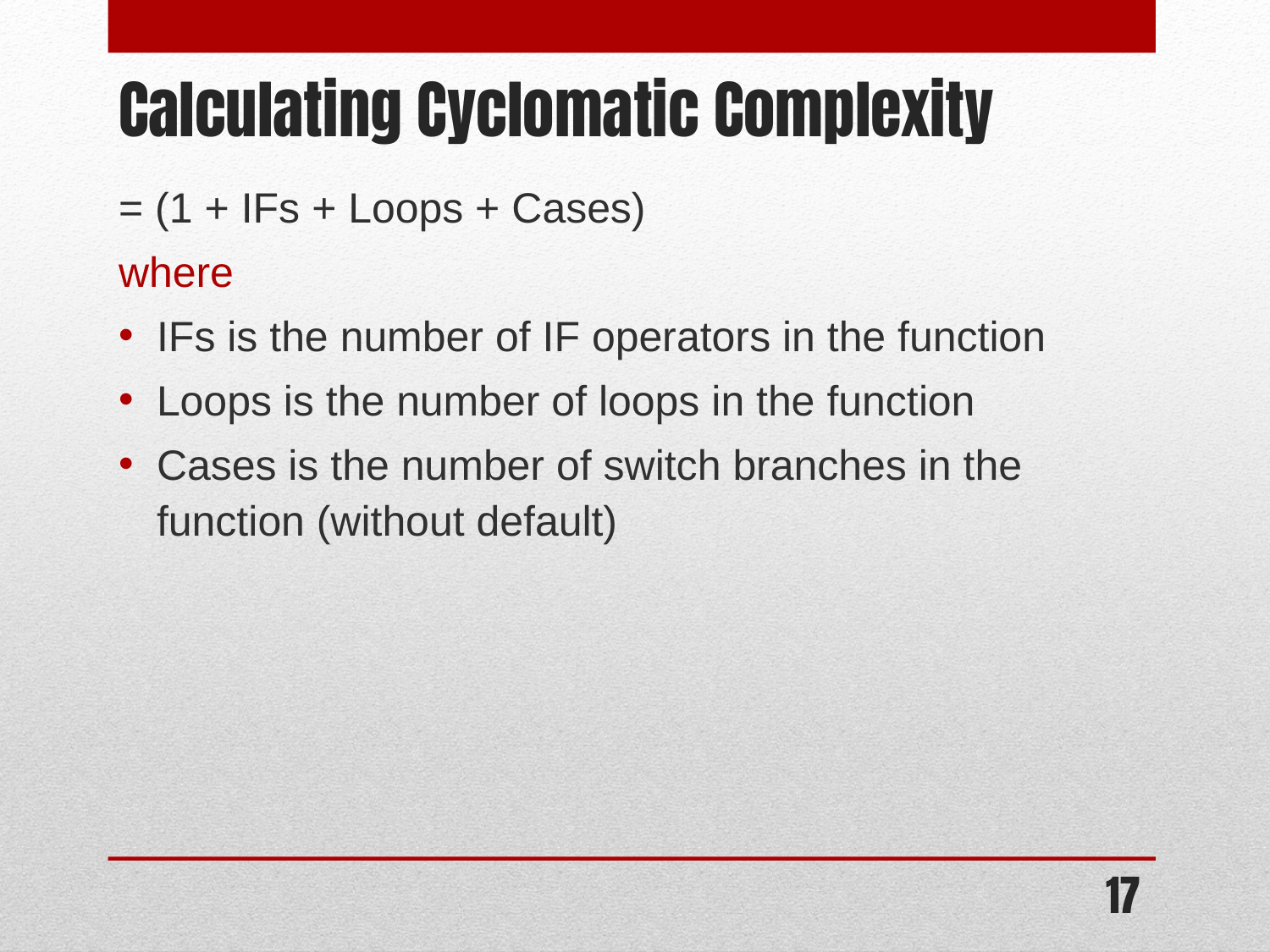

# Calculating Cyclomatic Complexity
= (1 + IFs + Loops + Cases)
where
IFs is the number of IF operators in the function
Loops is the number of loops in the function
Cases is the number of switch branches in the function (without default)

17